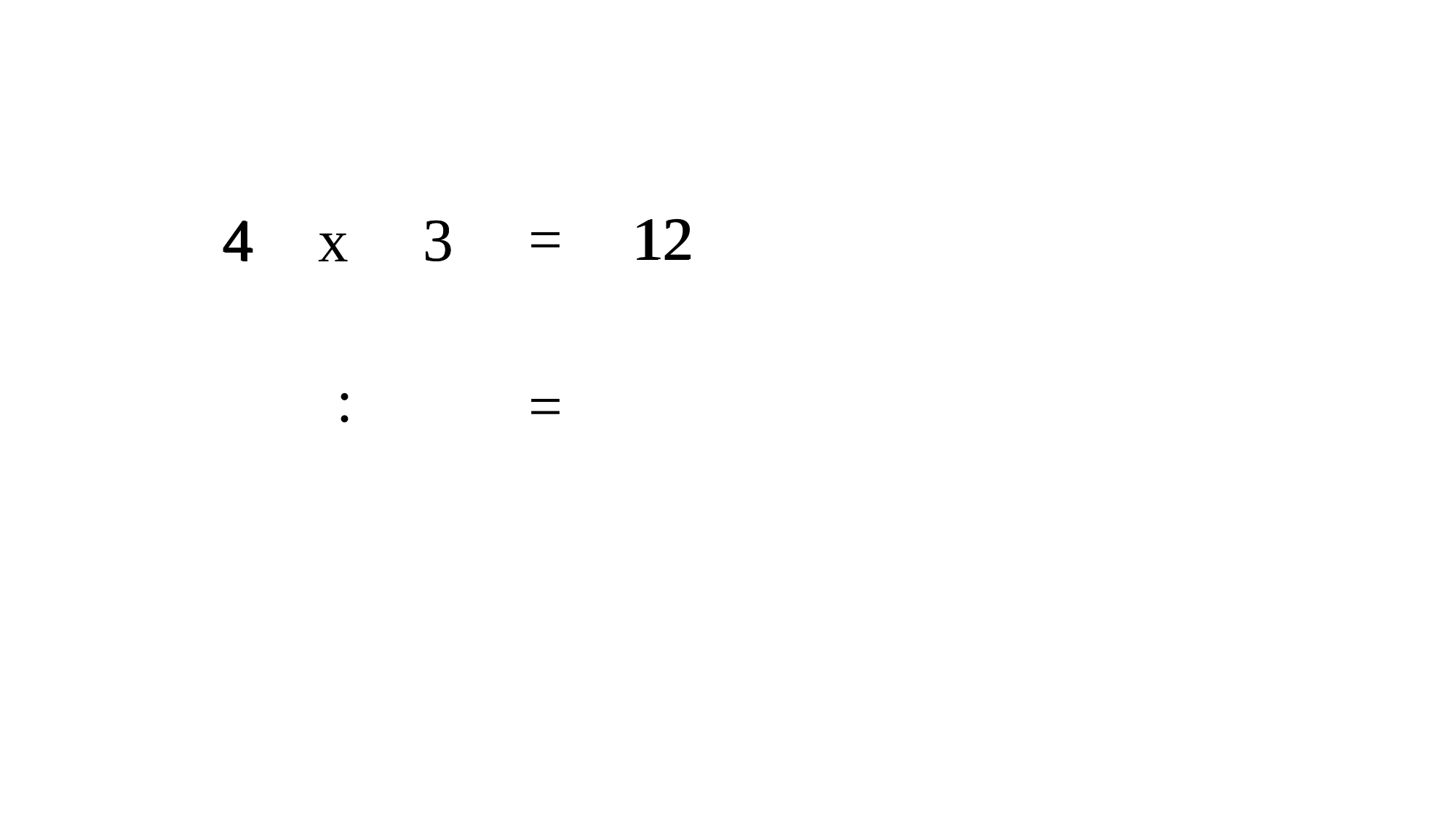

12
=
12
3
4
3
x
4
:
=